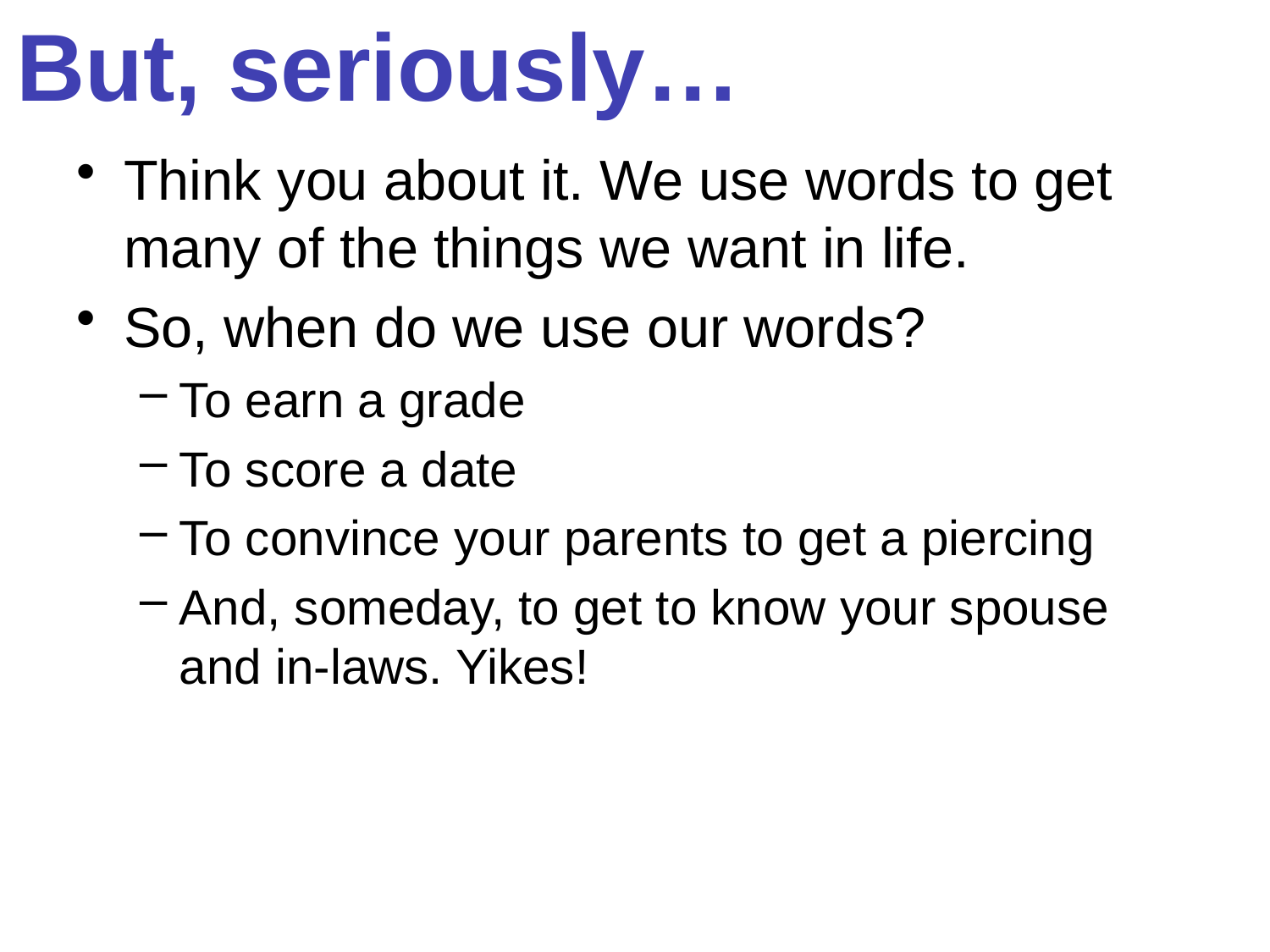

But, seriously…
Think you about it. We use words to get many of the things we want in life.
So, when do we use our words?
To earn a grade
To score a date
To convince your parents to get a piercing
And, someday, to get to know your spouse and in-laws. Yikes!